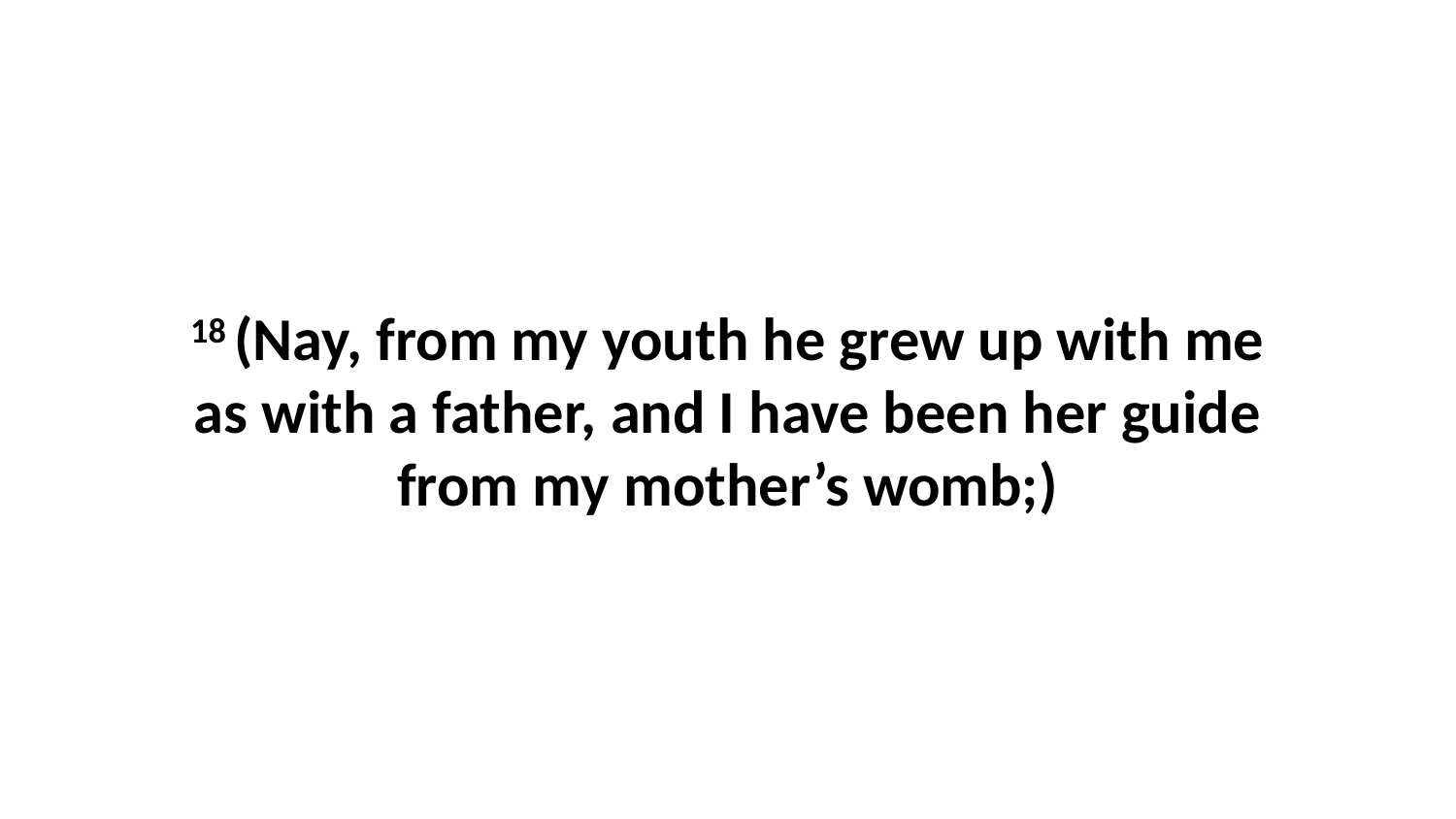

18 (Nay, from my youth he grew up with me as with a father, and I have been her guide from my mother’s womb;)